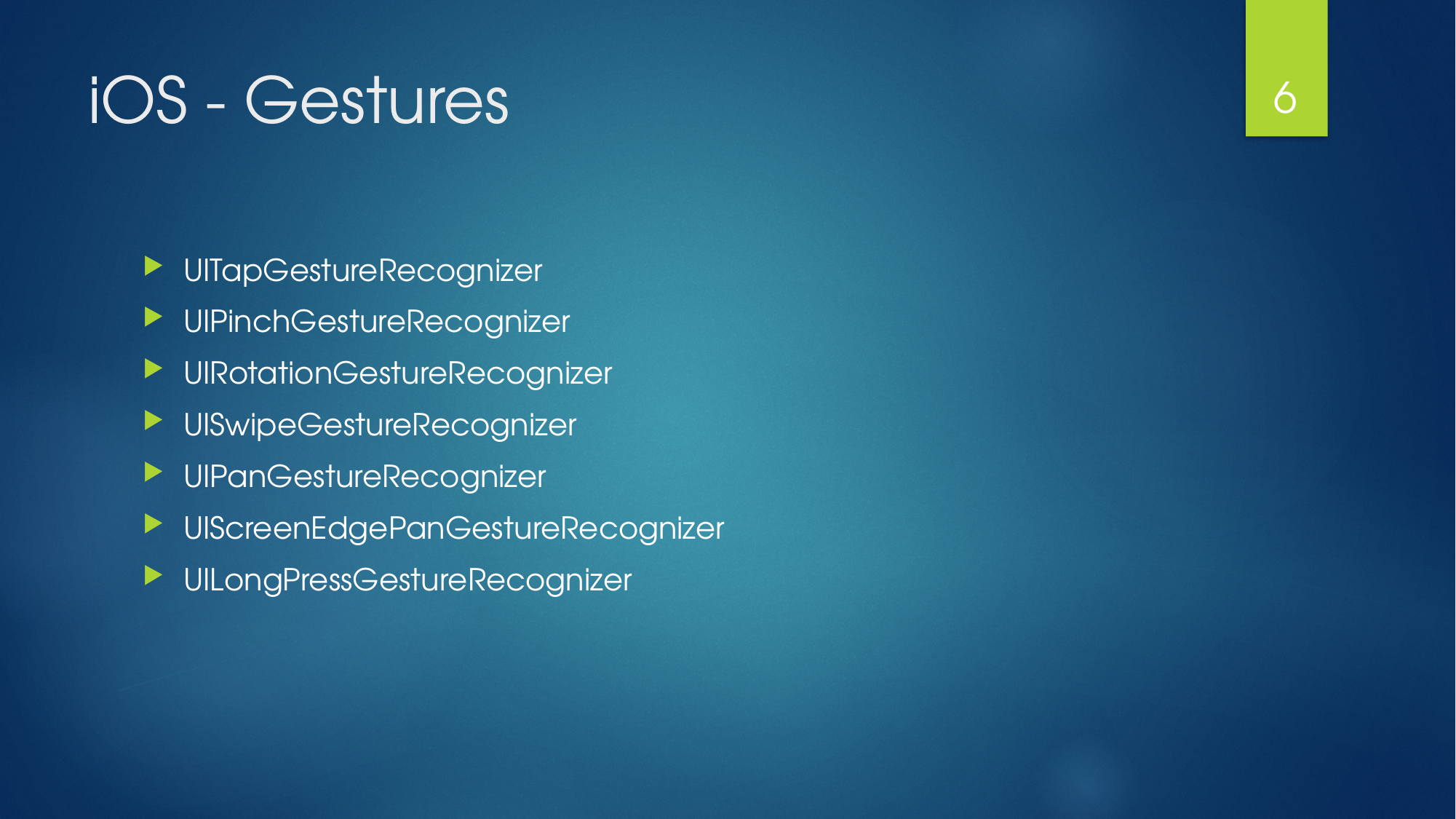

6
# iOS - Gestures
UITapGestureRecognizer
UIPinchGestureRecognizer
UIRotationGestureRecognizer
UISwipeGestureRecognizer
UIPanGestureRecognizer
UIScreenEdgePanGestureRecognizer
UILongPressGestureRecognizer